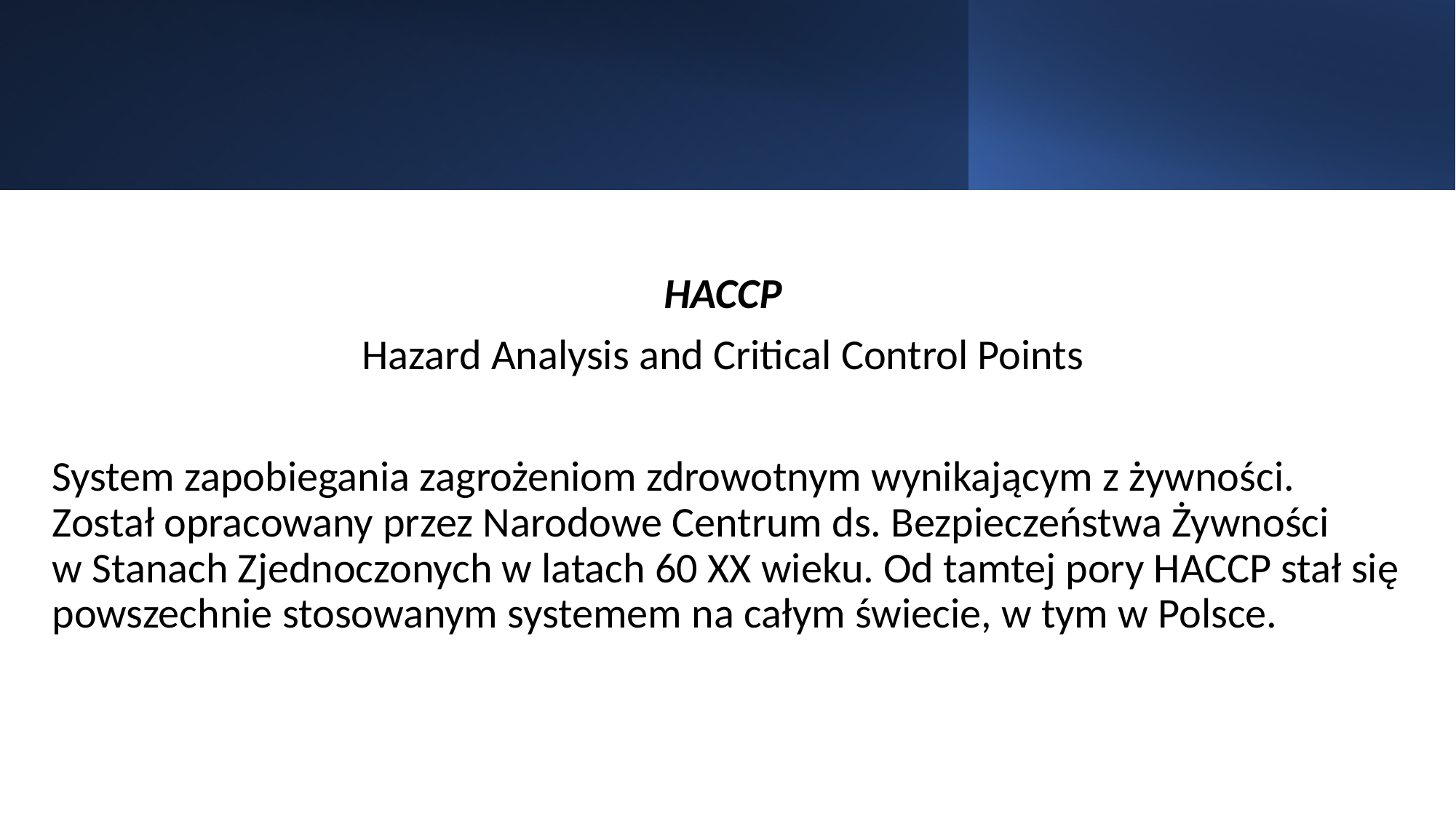

HACCP
Hazard Analysis and Critical Control Points

System zapobiegania zagrożeniom zdrowotnym wynikającym z żywności. Został opracowany przez Narodowe Centrum ds. Bezpieczeństwa Żywności
w Stanach Zjednoczonych w latach 60 XX wieku. Od tamtej pory HACCP stał się powszechnie stosowanym systemem na całym świecie, w tym w Polsce.